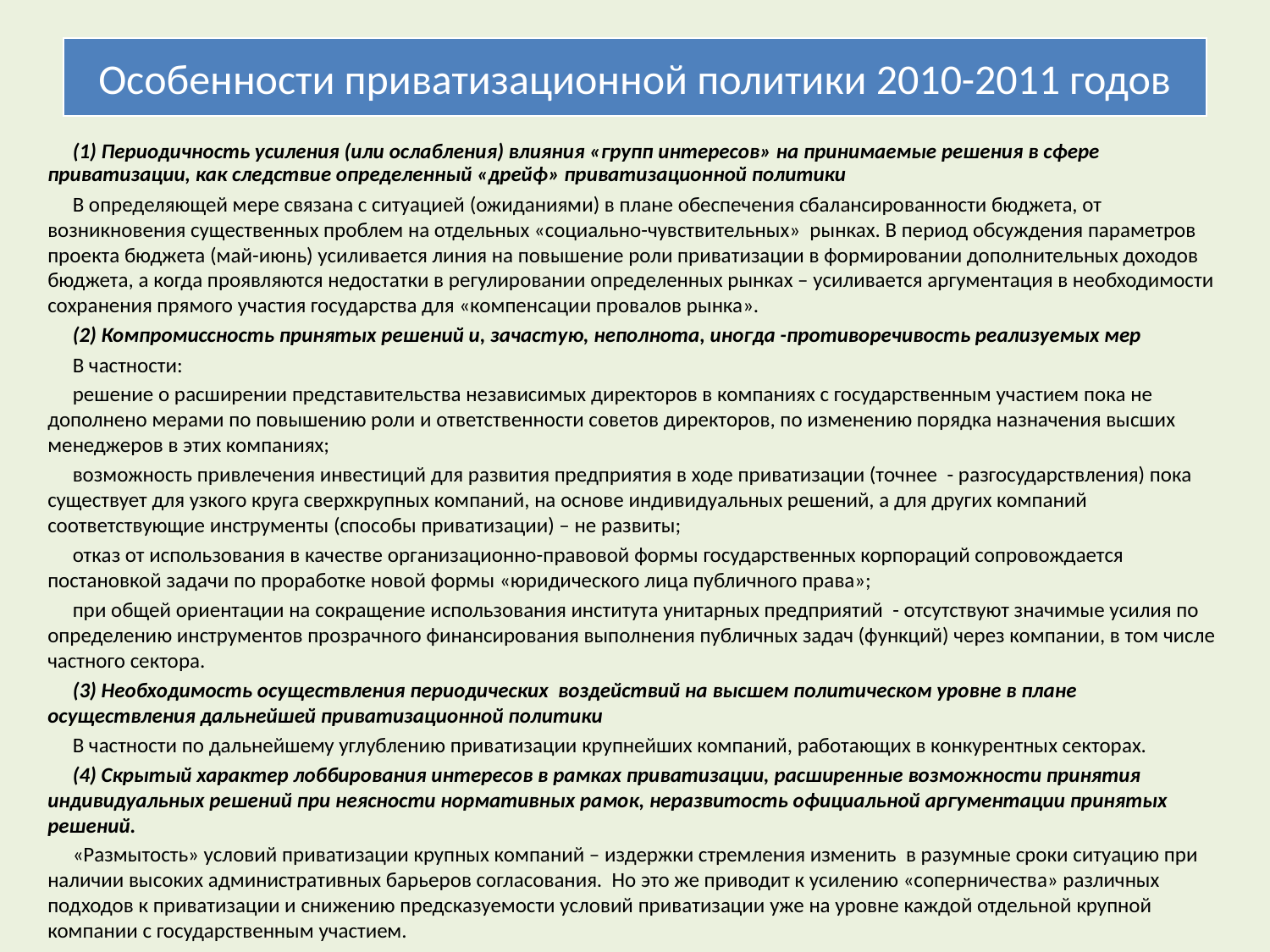

Особенности приватизационной политики 2010-2011 годов
(1) Периодичность усиления (или ослабления) влияния «групп интересов» на принимаемые решения в сфере приватизации, как следствие определенный «дрейф» приватизационной политики
В определяющей мере связана с ситуацией (ожиданиями) в плане обеспечения сбалансированности бюджета, от возникновения существенных проблем на отдельных «социально-чувствительных»  рынках. В период обсуждения параметров проекта бюджета (май-июнь) усиливается линия на повышение роли приватизации в формировании дополнительных доходов бюджета, а когда проявляются недостатки в регулировании определенных рынках – усиливается аргументация в необходимости сохранения прямого участия государства для «компенсации провалов рынка».
(2) Компромиссность принятых решений и, зачастую, неполнота, иногда -противоречивость реализуемых мер
В частности:
решение о расширении представительства независимых директоров в компаниях с государственным участием пока не дополнено мерами по повышению роли и ответственности советов директоров, по изменению порядка назначения высших менеджеров в этих компаниях;
возможность привлечения инвестиций для развития предприятия в ходе приватизации (точнее  - разгосударствления) пока существует для узкого круга сверхкрупных компаний, на основе индивидуальных решений, а для других компаний соответствующие инструменты (способы приватизации) – не развиты;
отказ от использования в качестве организационно-правовой формы государственных корпораций сопровождается постановкой задачи по проработке новой формы «юридического лица публичного права»;
при общей ориентации на сокращение использования института унитарных предприятий  - отсутствуют значимые усилия по определению инструментов прозрачного финансирования выполнения публичных задач (функций) через компании, в том числе частного сектора.
(3) Необходимость осуществления периодических  воздействий на высшем политическом уровне в плане осуществления дальнейшей приватизационной политики
В частности по дальнейшему углублению приватизации крупнейших компаний, работающих в конкурентных секторах.
(4) Скрытый характер лоббирования интересов в рамках приватизации, расширенные возможности принятия индивидуальных решений при неясности нормативных рамок, неразвитость официальной аргументации принятых решений.
«Размытость» условий приватизации крупных компаний – издержки стремления изменить  в разумные сроки ситуацию при наличии высоких административных барьеров согласования.  Но это же приводит к усилению «соперничества» различных подходов к приватизации и снижению предсказуемости условий приватизации уже на уровне каждой отдельной крупной компании с государственным участием.